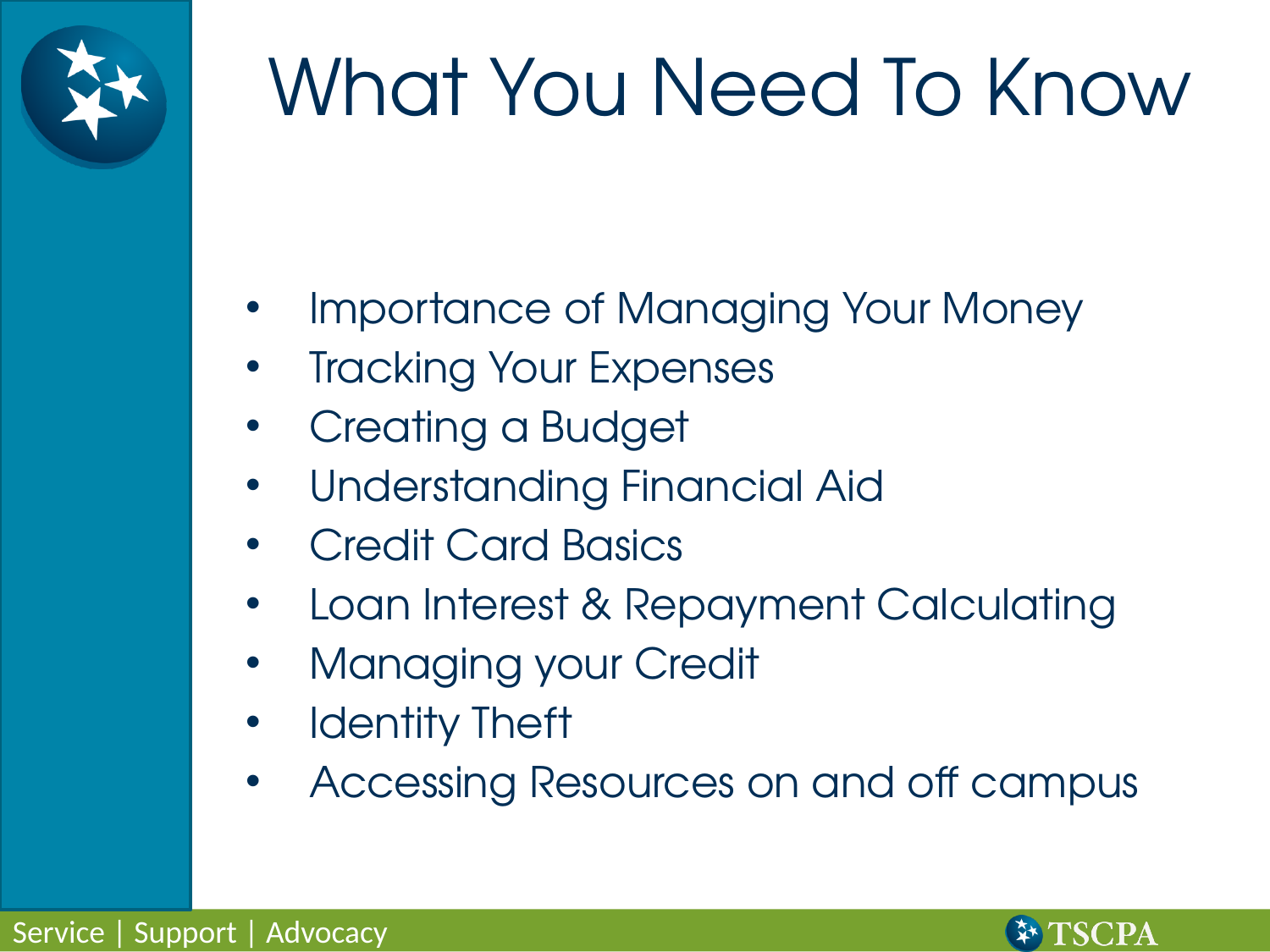

# What You Need To Know
Importance of Managing Your Money
Tracking Your Expenses
Creating a Budget
Understanding Financial Aid
Credit Card Basics
Loan Interest & Repayment Calculating
Managing your Credit
Identity Theft
Accessing Resources on and off campus